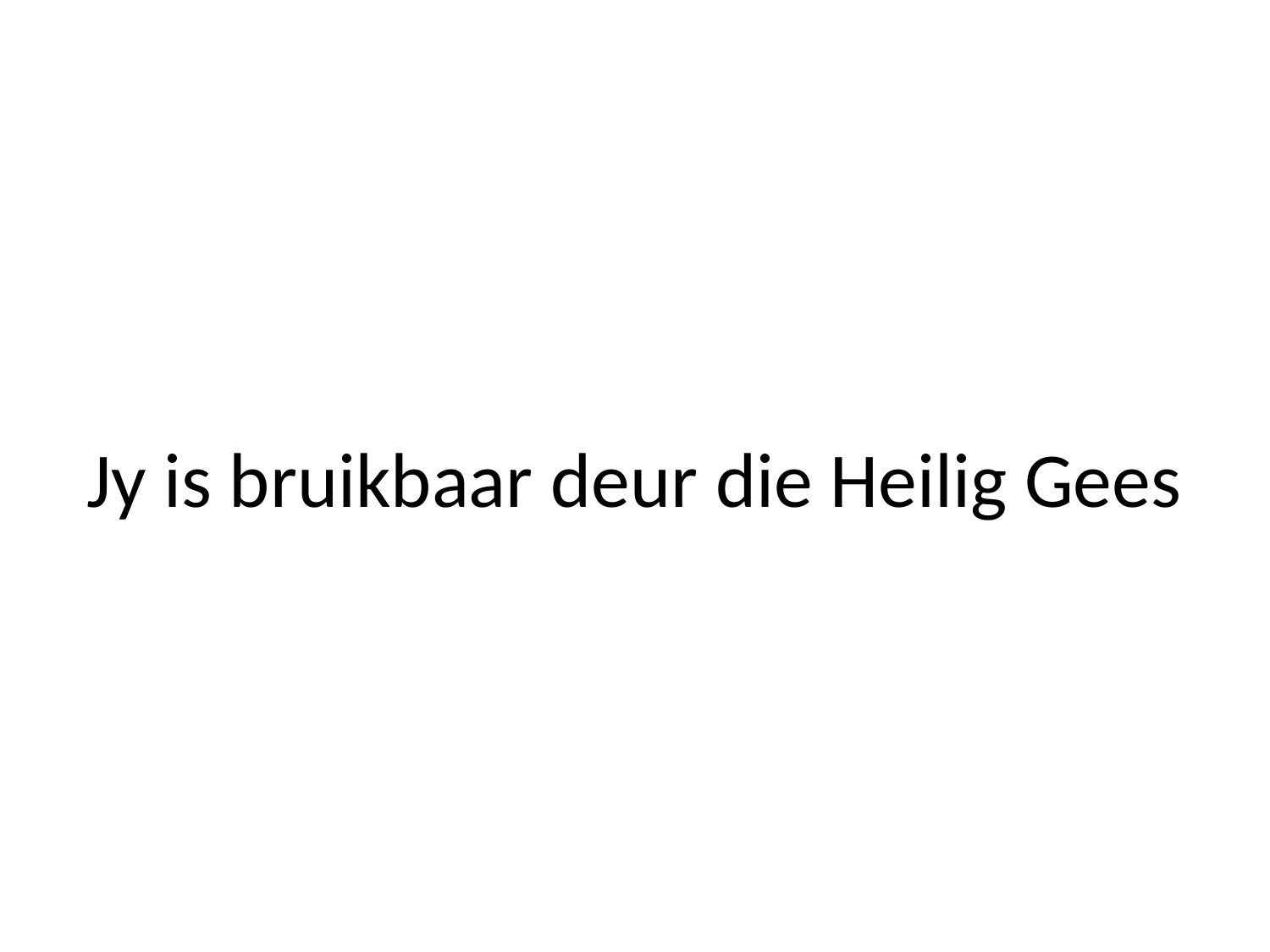

# Jy is bruikbaar deur die Heilig Gees